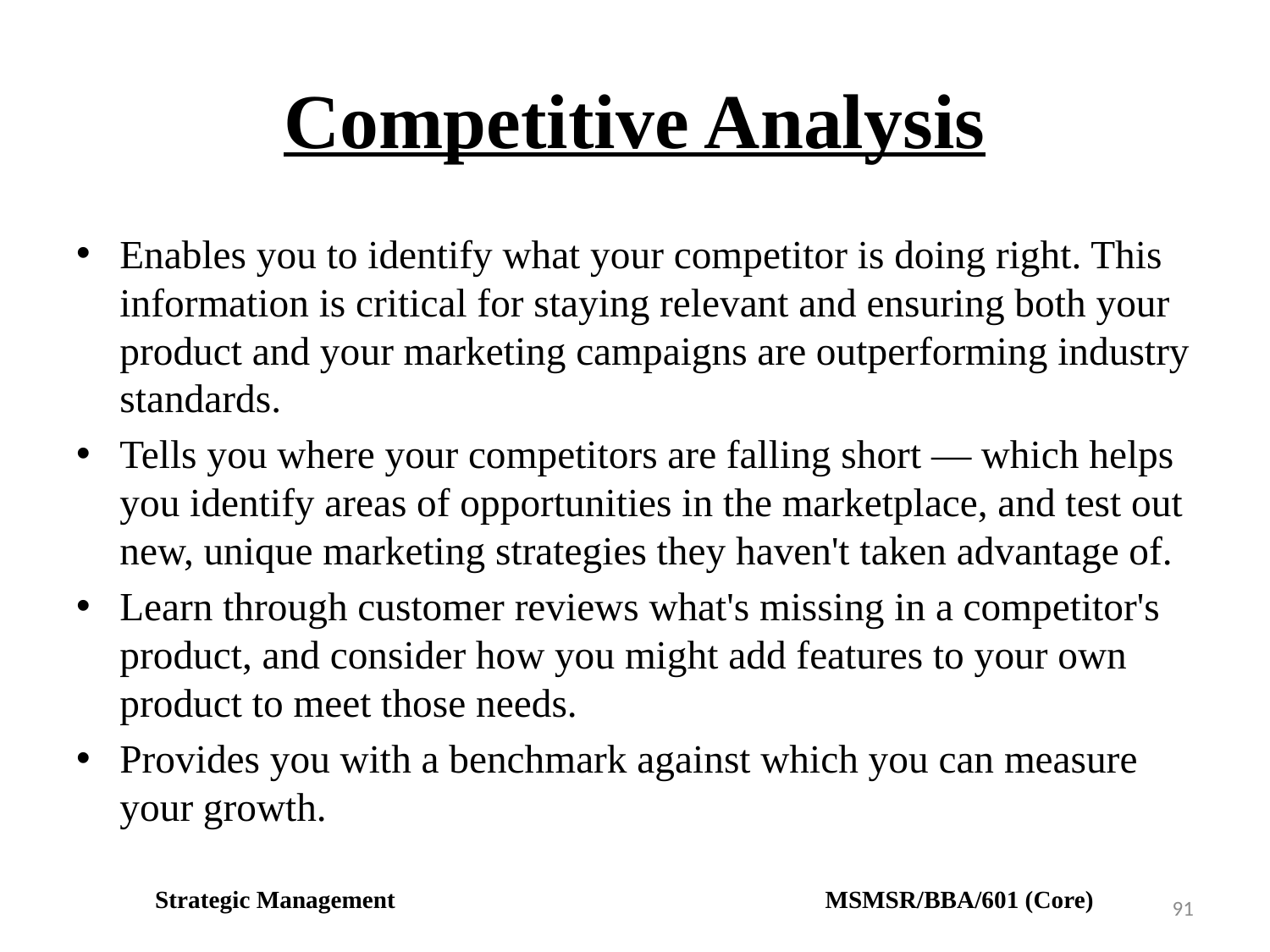

# Competitive Analysis
Enables you to identify what your competitor is doing right. This information is critical for staying relevant and ensuring both your product and your marketing campaigns are outperforming industry standards.
Tells you where your competitors are falling short — which helps you identify areas of opportunities in the marketplace, and test out new, unique marketing strategies they haven't taken advantage of.
Learn through customer reviews what's missing in a competitor's product, and consider how you might add features to your own product to meet those needs.
Provides you with a benchmark against which you can measure your growth.

Strategic Management                                                                      MSMSR/BBA/601 (Core)
91